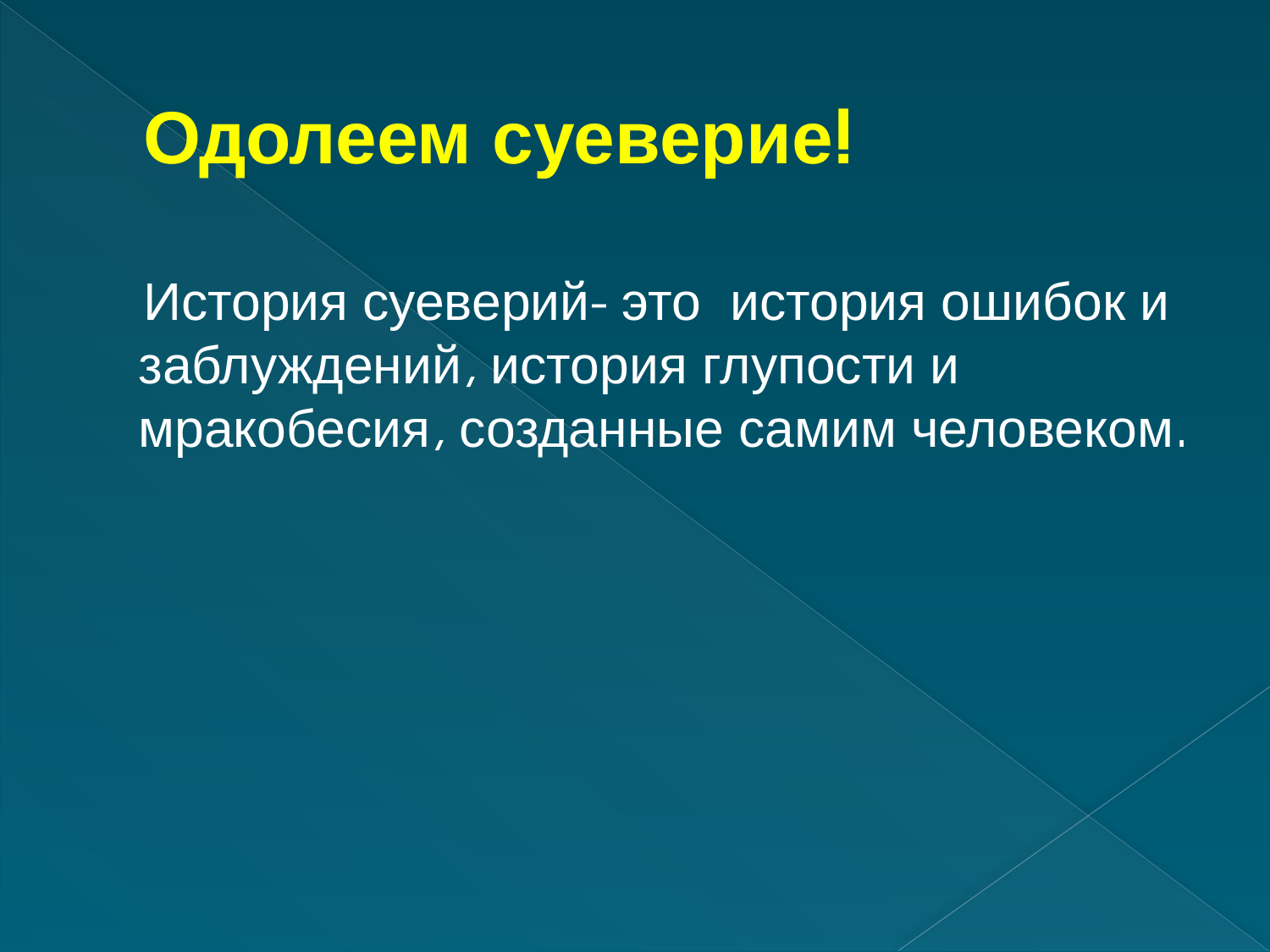

# Одолеем суеверие!
    История суеверий- это  история ошибок и заблуждений, история глупости и мракобесия, созданные самим человеком.